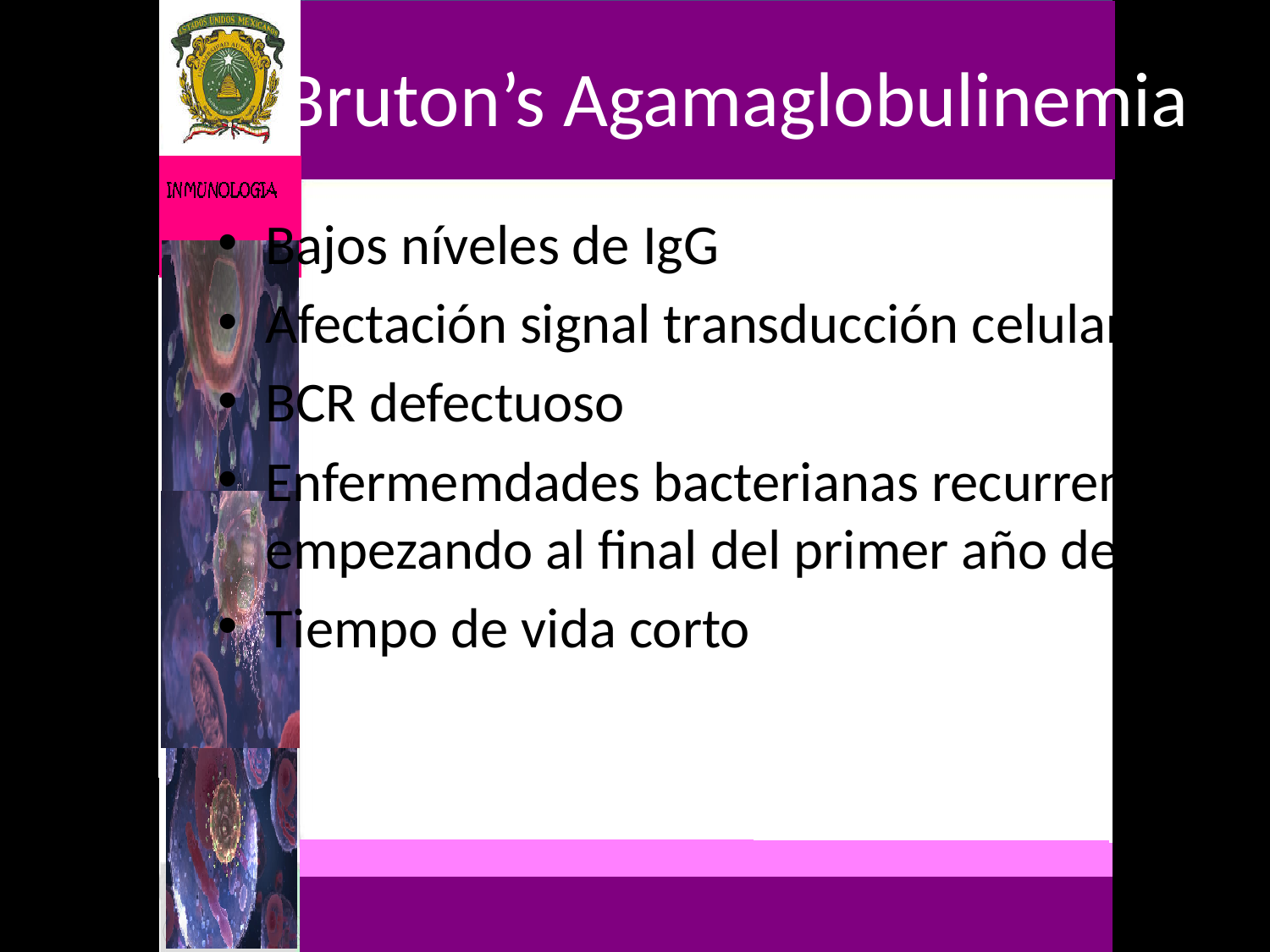

# Bruton’s Agamaglobulinemia
Bajos níveles de IgG
Afectación signal transducción celular B
BCR defectuoso
Enfermemdades bacterianas recurrentes empezando al final del primer año de vida
Tiempo de vida corto